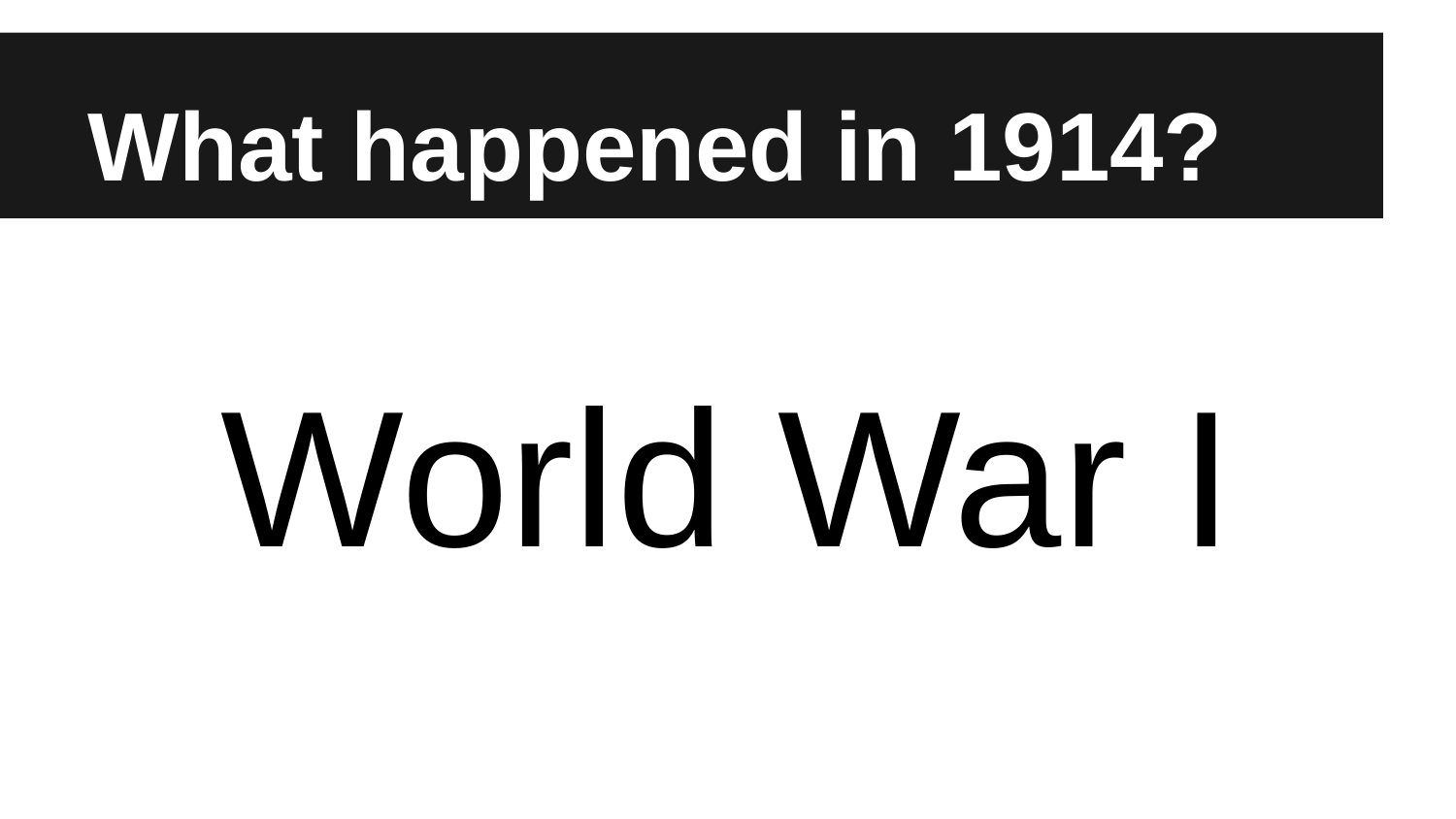

# What happened in 1914?
World War I